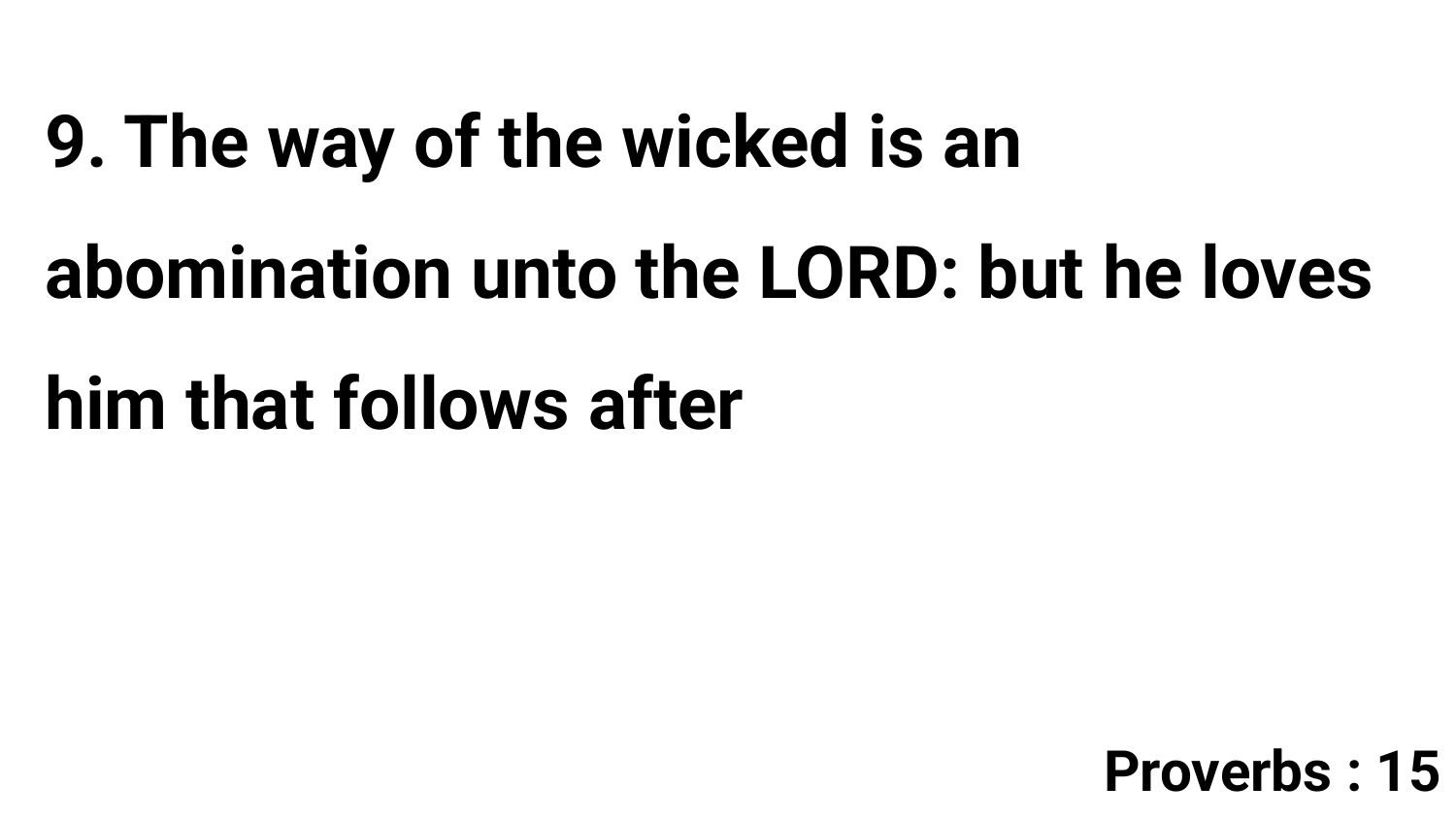

9. The way of the wicked is an abomination unto the LORD: but he loves him that follows after
Proverbs : 15